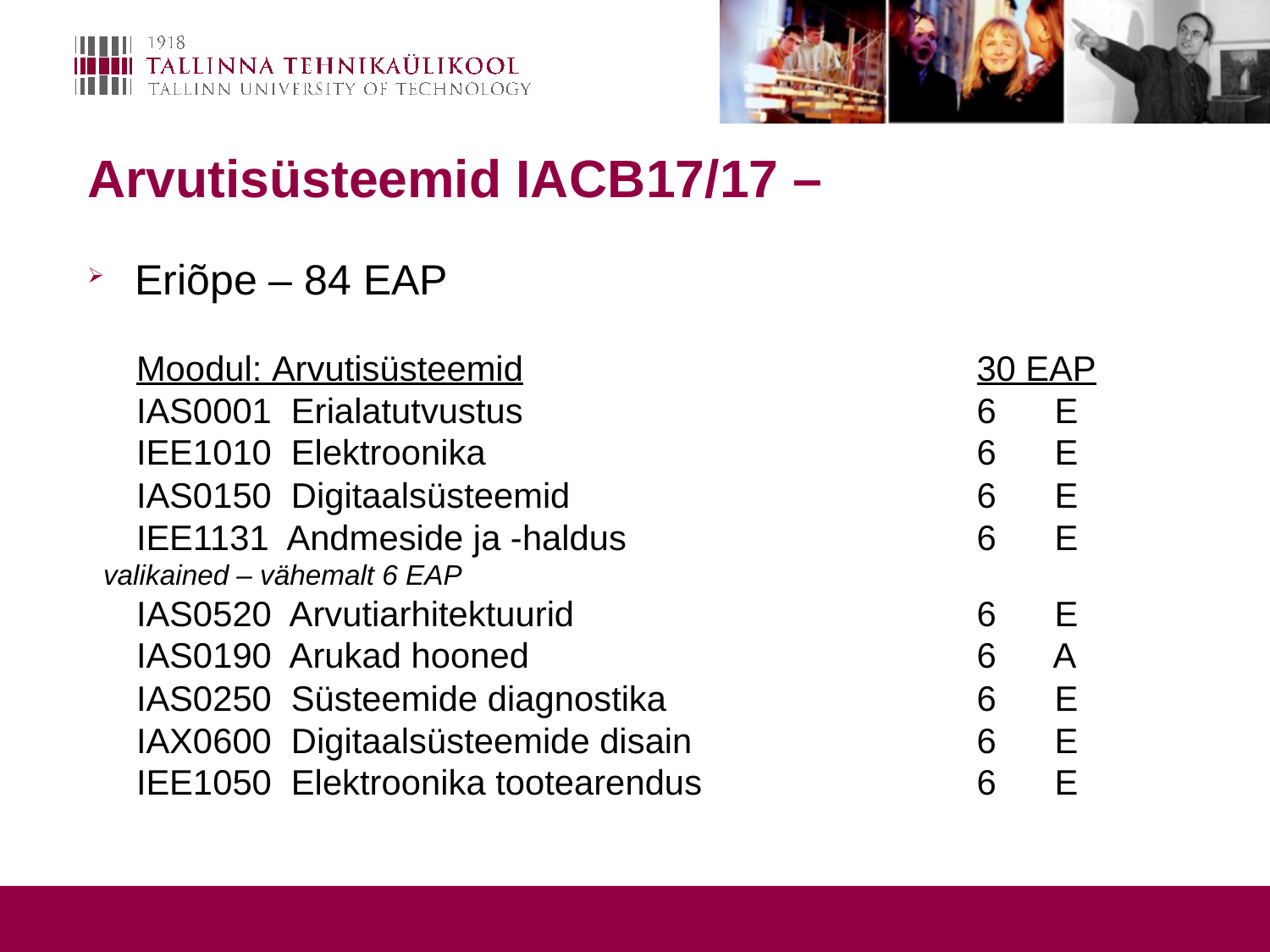

# Arvutisüsteemid IACB17/17 –
Eriõpe – 84 EAP

     Moodul: Arvutisüsteemid				30 EAP
     IAS0001  Erialatutvustus				6      E
     IEE1010  Elektroonika				6      E
     IAS0150  Digitaalsüsteemid				6      E
     IEE1131  Andmeside ja -haldus			6      E
  valikained – vähemalt 6 EAP
     IAS0520  Arvutiarhitektuurid				6      E
     IAS0190  Arukad hooned				6      A
     IAS0250  Süsteemide diagnostika			6      E
     IAX0600  Digitaalsüsteemide disain			6      E
     IEE1050  Elektroonika tootearendus			6      E